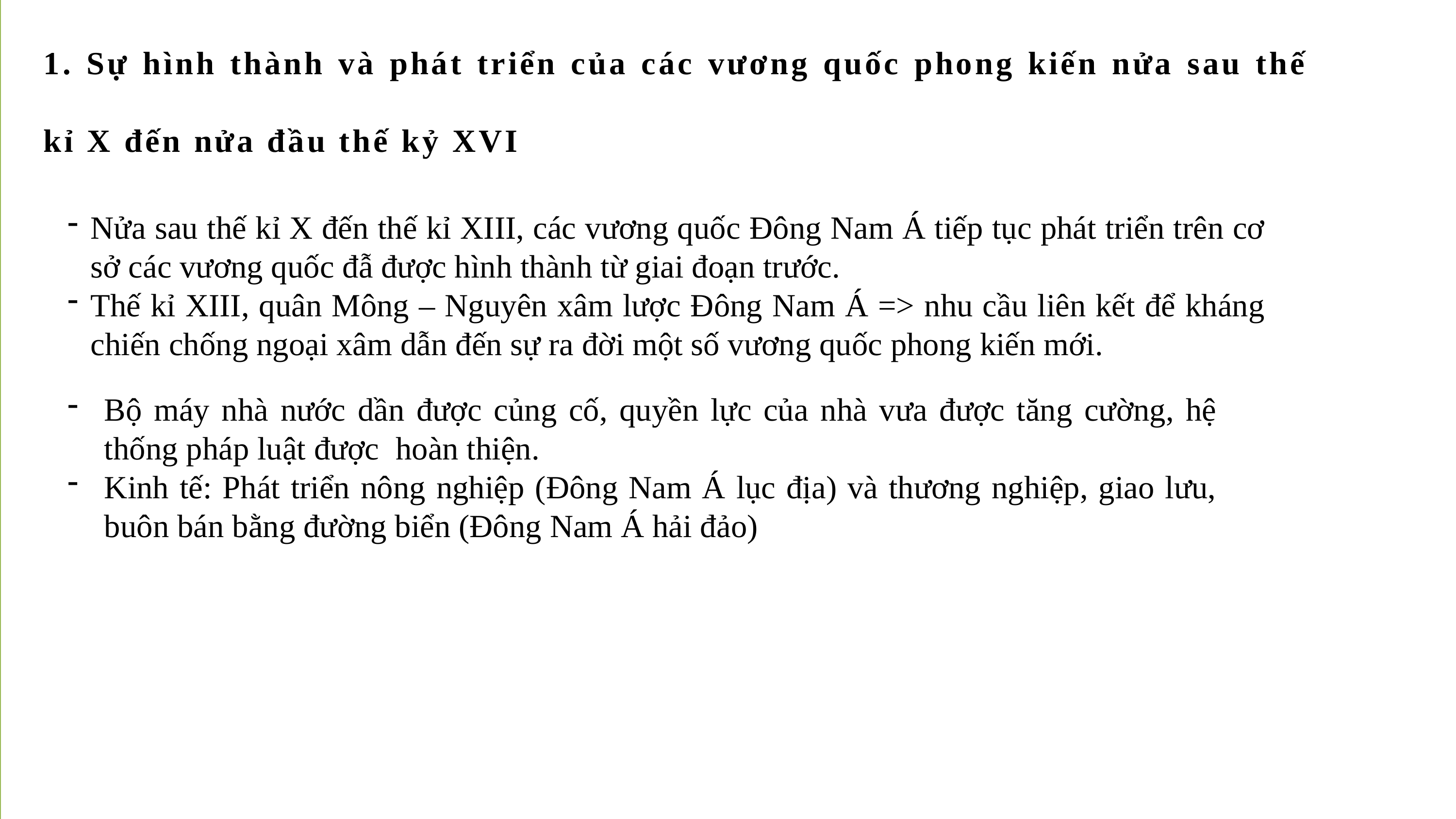

1. Sự hình thành và phát triển của các vương quốc phong kiến nửa sau thế kỉ X đến nửa đầu thế kỷ XVI
Nửa sau thế kỉ X đến thế kỉ XIII, các vương quốc Đông Nam Á tiếp tục phát triển trên cơ sở các vương quốc đẫ được hình thành từ giai đoạn trước.
Thế kỉ XIII, quân Mông – Nguyên xâm lược Đông Nam Á => nhu cầu liên kết để kháng chiến chống ngoại xâm dẫn đến sự ra đời một số vương quốc phong kiến mới.
Bộ máy nhà nước dần được củng cố, quyền lực của nhà vưa được tăng cường, hệ thống pháp luật được  hoàn thiện.
Kinh tế: Phát triển nông nghiệp (Đông Nam Á lục địa) và thương nghiệp, giao lưu, buôn bán bằng đường biển (Đông Nam Á hải đảo)